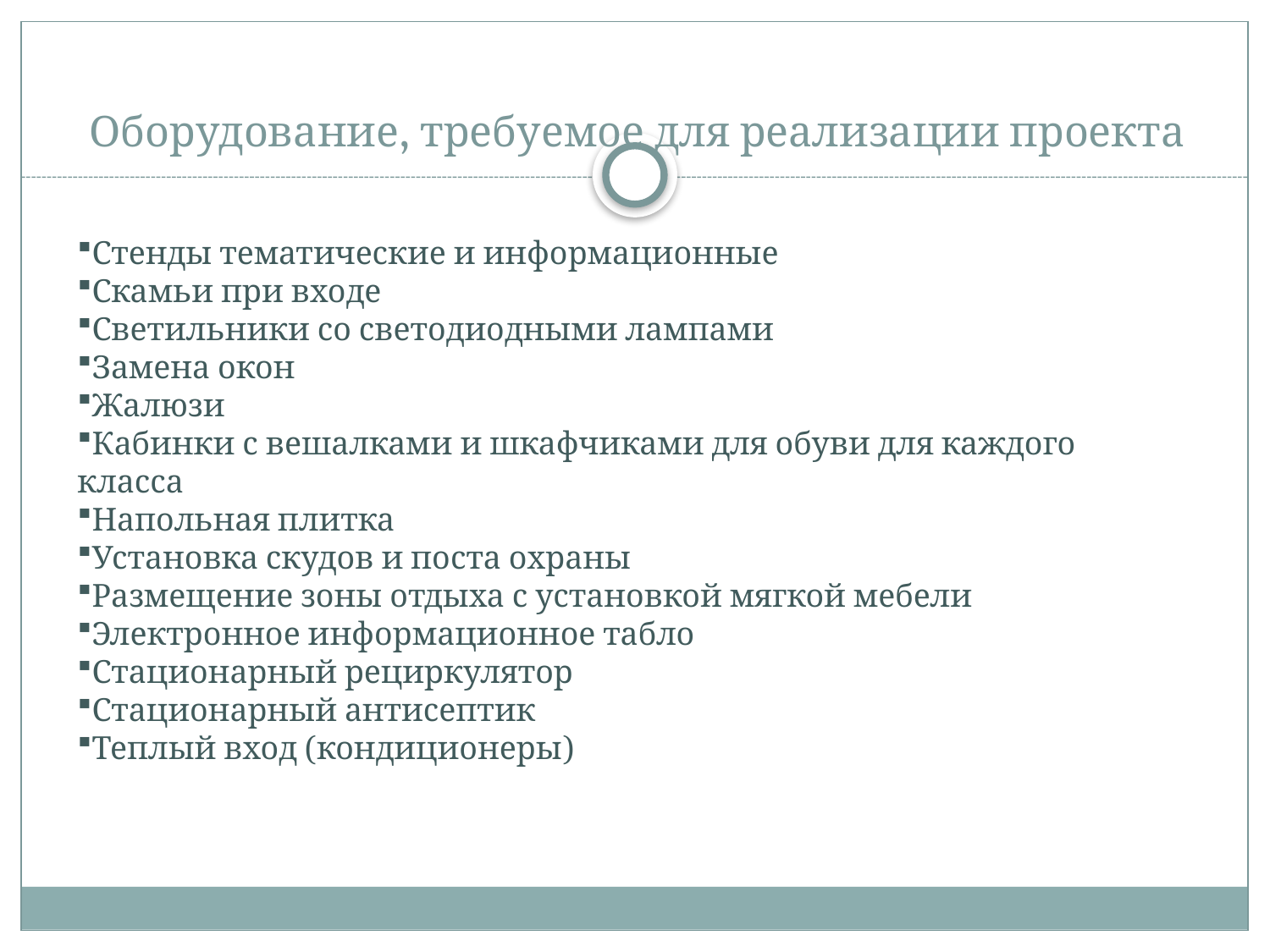

# Оборудование, требуемое для реализации проекта
Стенды тематические и информационные
Скамьи при входе
Светильники со светодиодными лампами
Замена окон
Жалюзи
Кабинки с вешалками и шкафчиками для обуви для каждого класса
Напольная плитка
Установка скудов и поста охраны
Размещение зоны отдыха с установкой мягкой мебели
Электронное информационное табло
Стационарный рециркулятор
Стационарный антисептик
Теплый вход (кондиционеры)